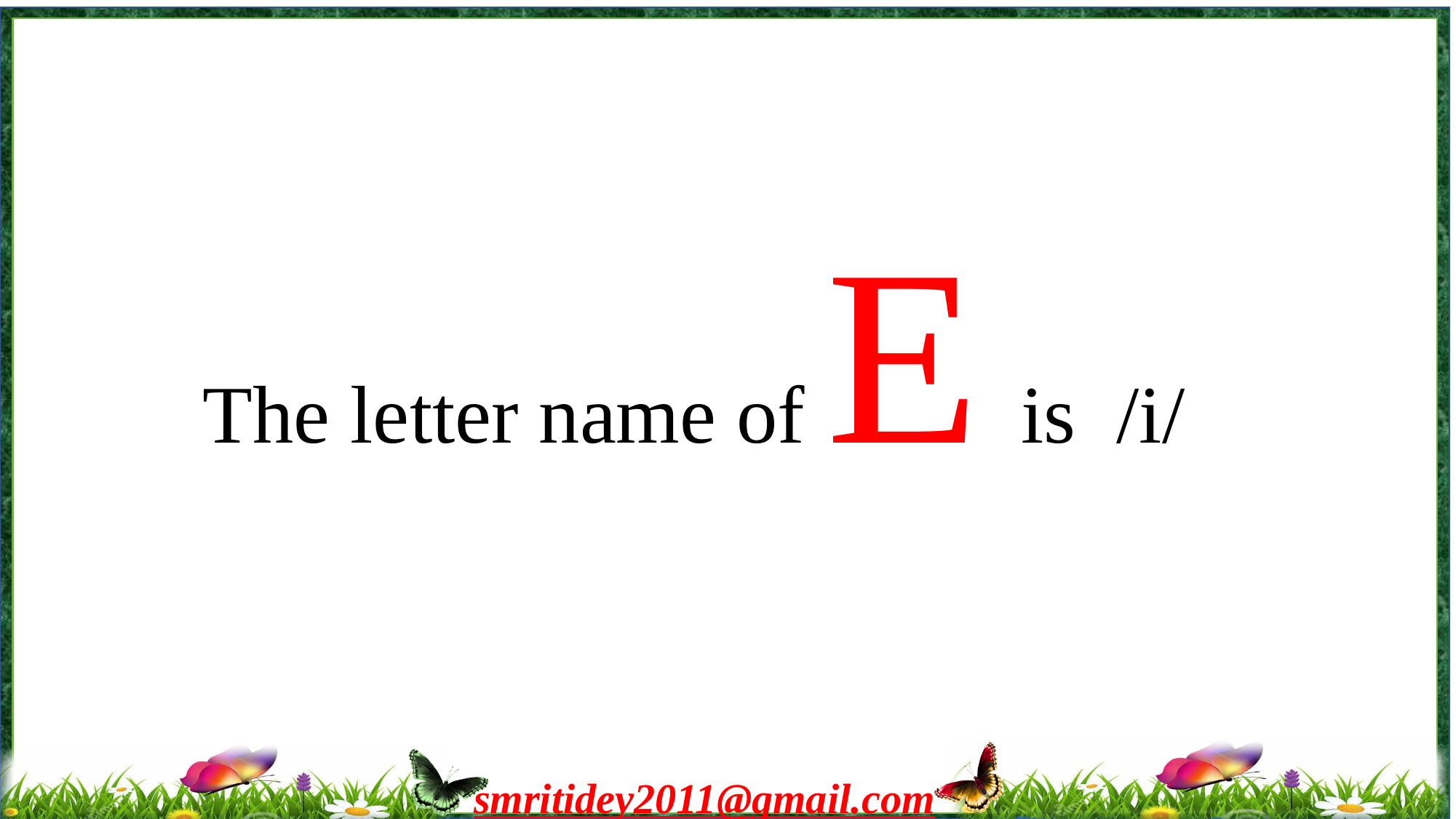

The letter name of E  is  /i/